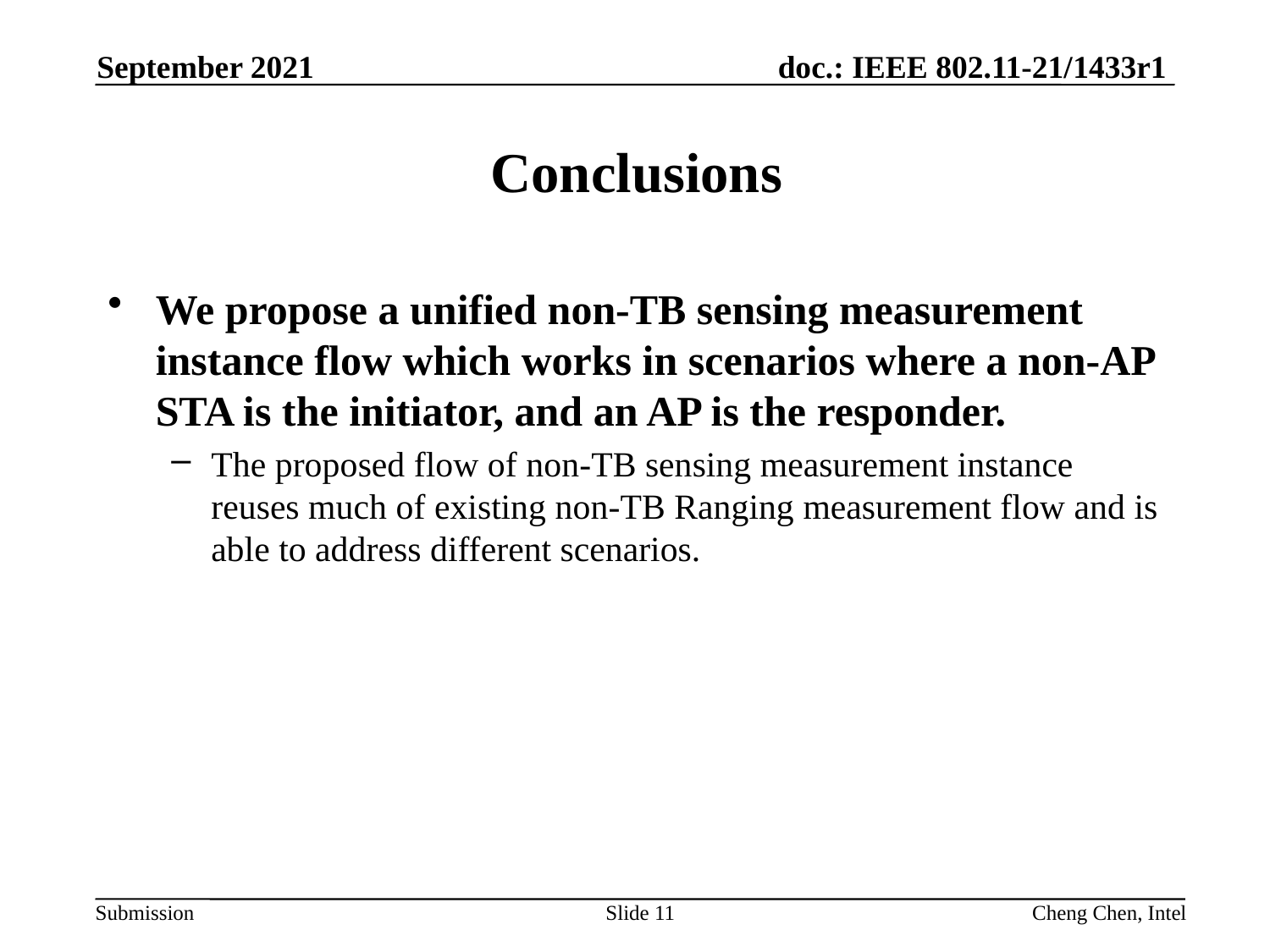

September 2021
# Conclusions
We propose a unified non-TB sensing measurement instance flow which works in scenarios where a non-AP STA is the initiator, and an AP is the responder.
The proposed flow of non-TB sensing measurement instance reuses much of existing non-TB Ranging measurement flow and is able to address different scenarios.
Slide 11
Cheng Chen, Intel